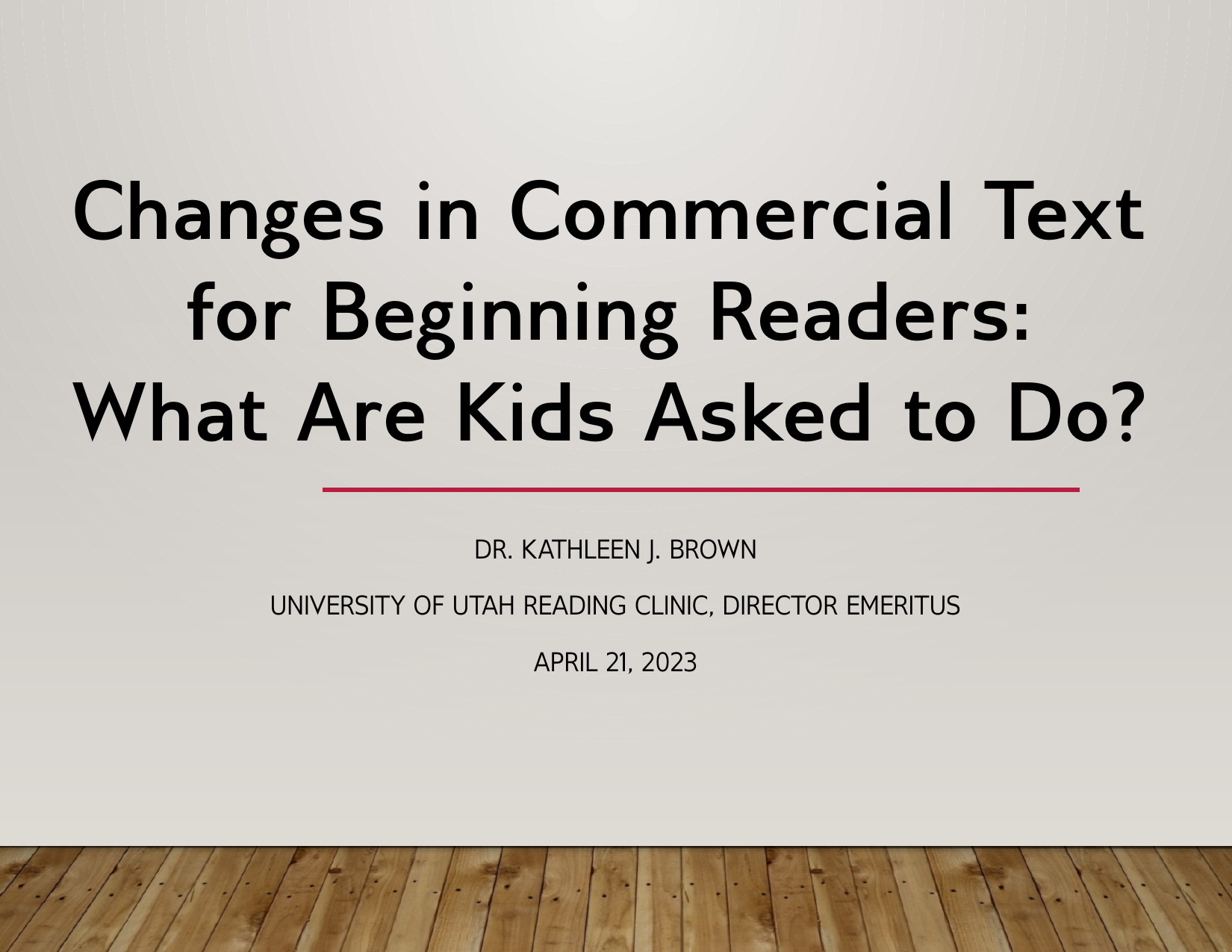

Changes in Commercial Text
for Beginning Readers:
What Are Kids Asked to Do?
Dr. Kathleen J. Brown
University of Utah Reading Clinic, Director Emeritus
April 21, 2023